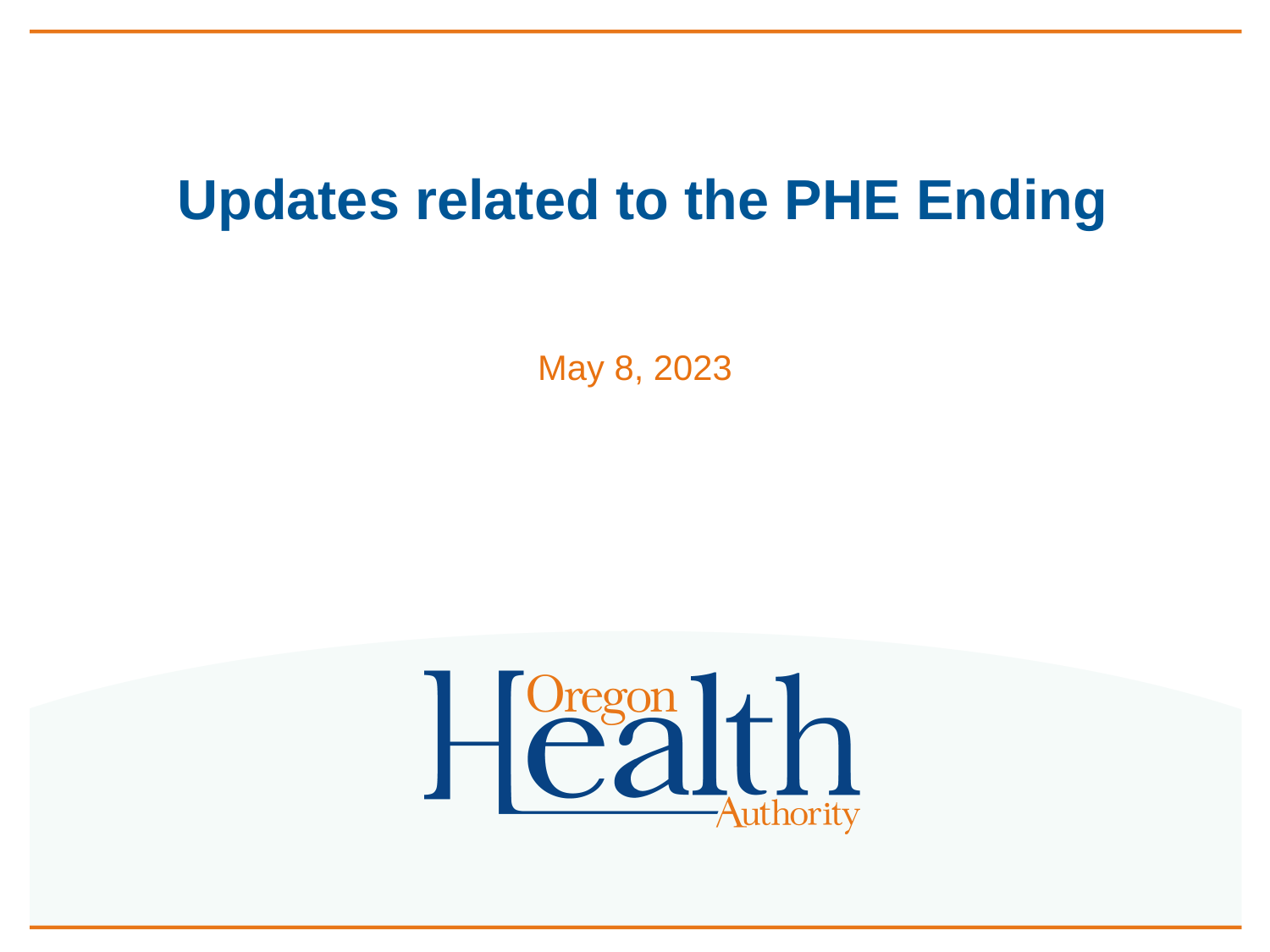

# Updates related to the PHE Ending
May 8, 2023